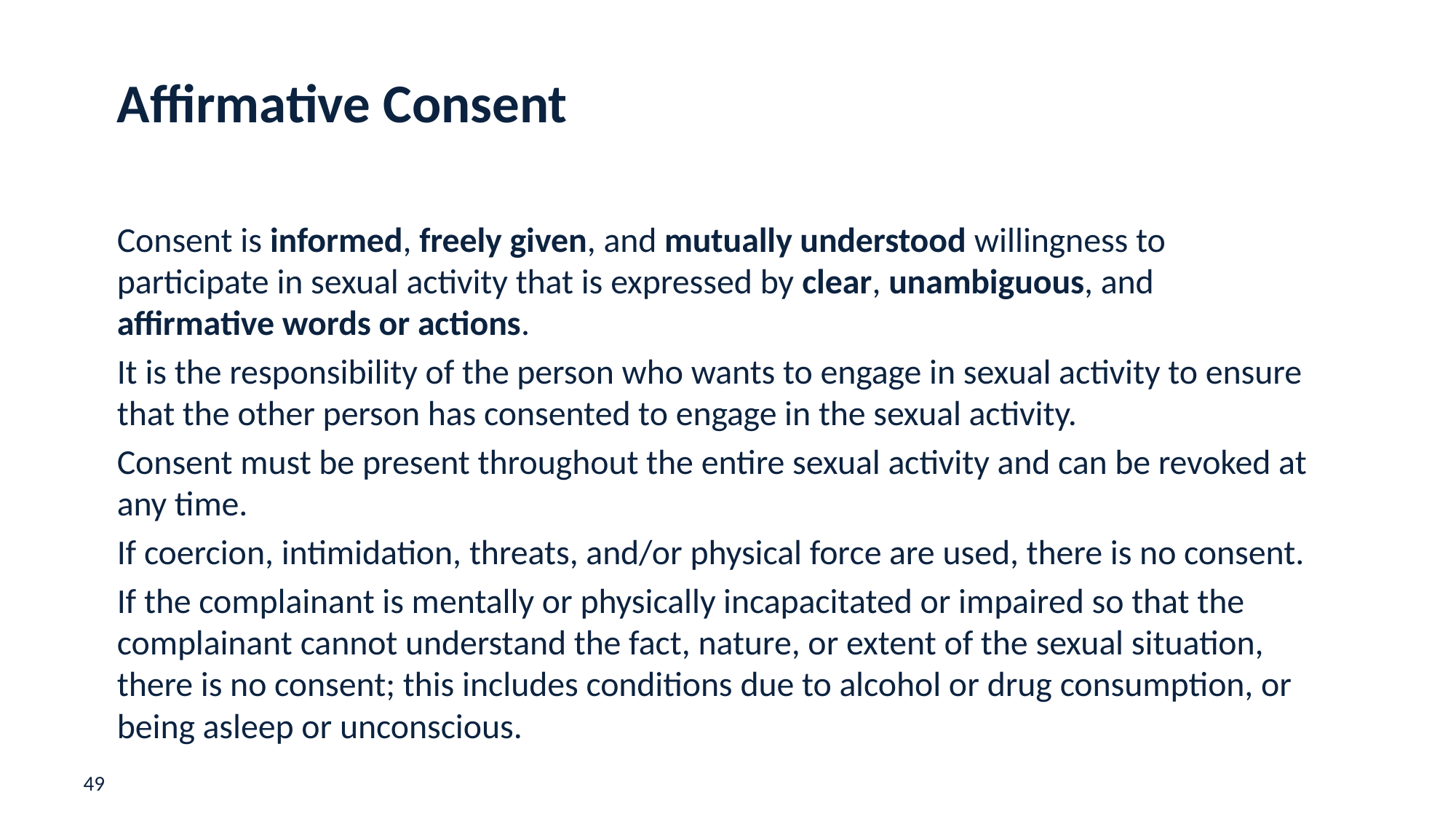

# Affirmative Consent
Consent is informed, freely given, and mutually understood willingness to participate in sexual activity that is expressed by clear, unambiguous, and affirmative words or actions.
It is the responsibility of the person who wants to engage in sexual activity to ensure that the other person has consented to engage in the sexual activity.
Consent must be present throughout the entire sexual activity and can be revoked at any time.
If coercion, intimidation, threats, and/or physical force are used, there is no consent.
If the complainant is mentally or physically incapacitated or impaired so that the complainant cannot understand the fact, nature, or extent of the sexual situation, there is no consent; this includes conditions due to alcohol or drug consumption, or being asleep or unconscious.